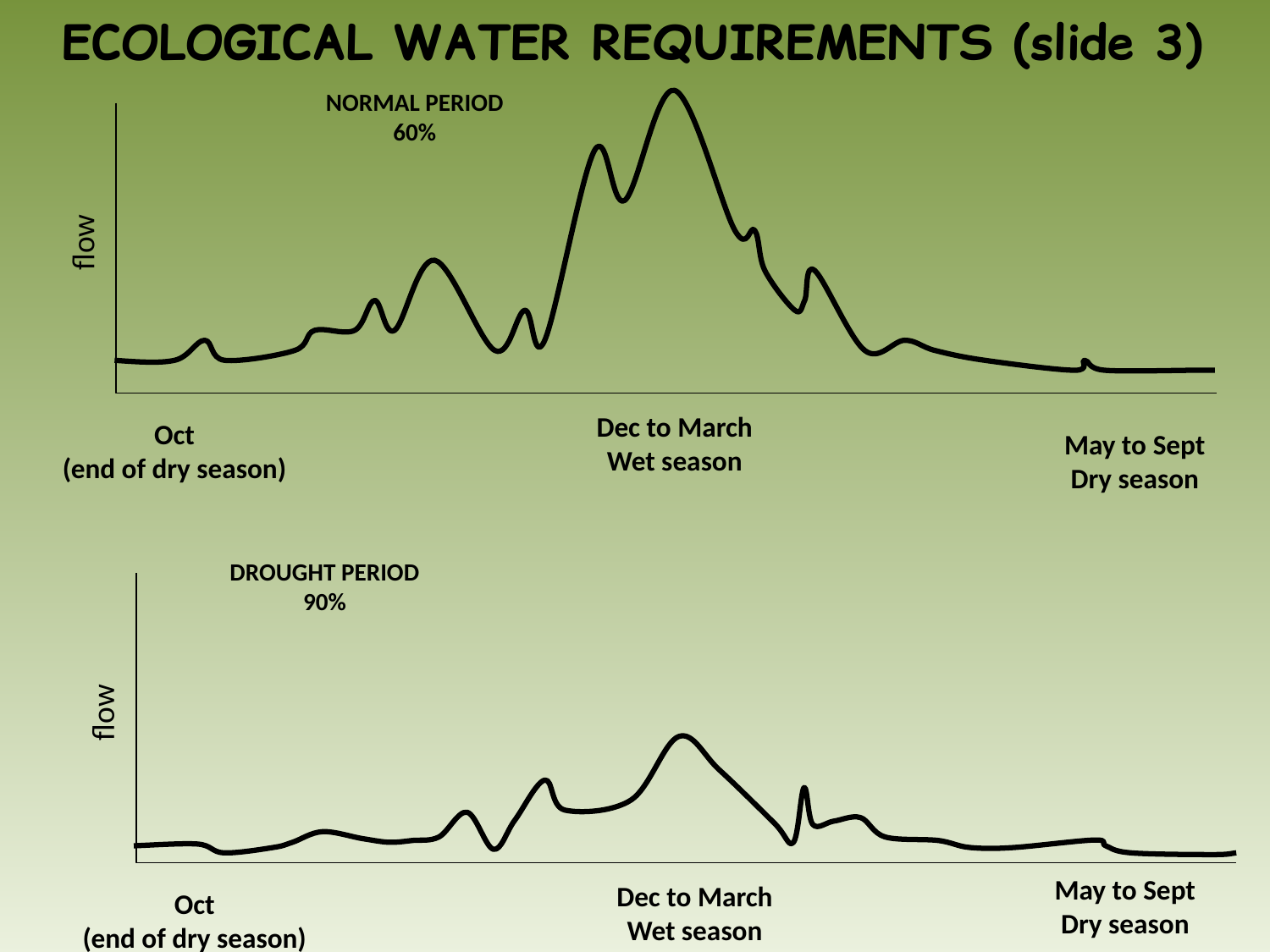

ECOLOGICAL WATER REQUIREMENTS (slide 3)
NORMAL PERIOD
60%

flow
Dec to March
Wet season
Oct
(end of dry season)
May to Sept
Dry season
DROUGHT PERIOD
90%

flow

May to Sept
Dry season
Dec to March
Wet season
Oct
(end of dry season)